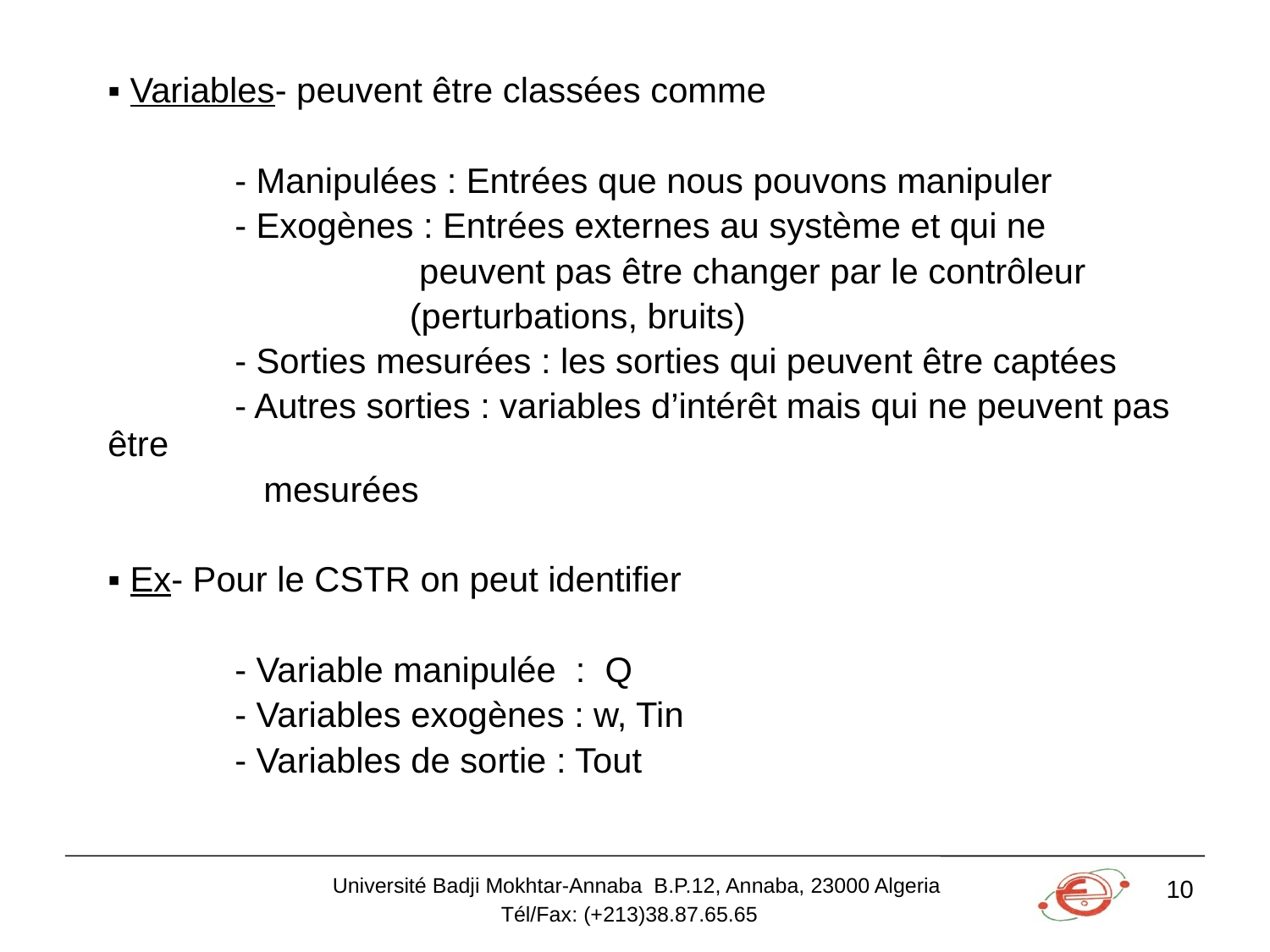

▪ Variables- peuvent être classées comme

	- Manipulées : Entrées que nous pouvons manipuler
	- Exogènes : Entrées externes au système et qui ne
                                peuvent pas être changer par le contrôleur
                               (perturbations, bruits)
	- Sorties mesurées : les sorties qui peuvent être captées
	- Autres sorties : variables d’intérêt mais qui ne peuvent pas être
                mesurées

▪ Ex- Pour le CSTR on peut identifier

	- Variable manipulée  :  Q
	- Variables exogènes : w, Tin
	- Variables de sortie : Tout
Université Badji Mokhtar-Annaba  B.P.12, Annaba, 23000 Algeria
Tél/Fax: (+213)38.87.65.65

10